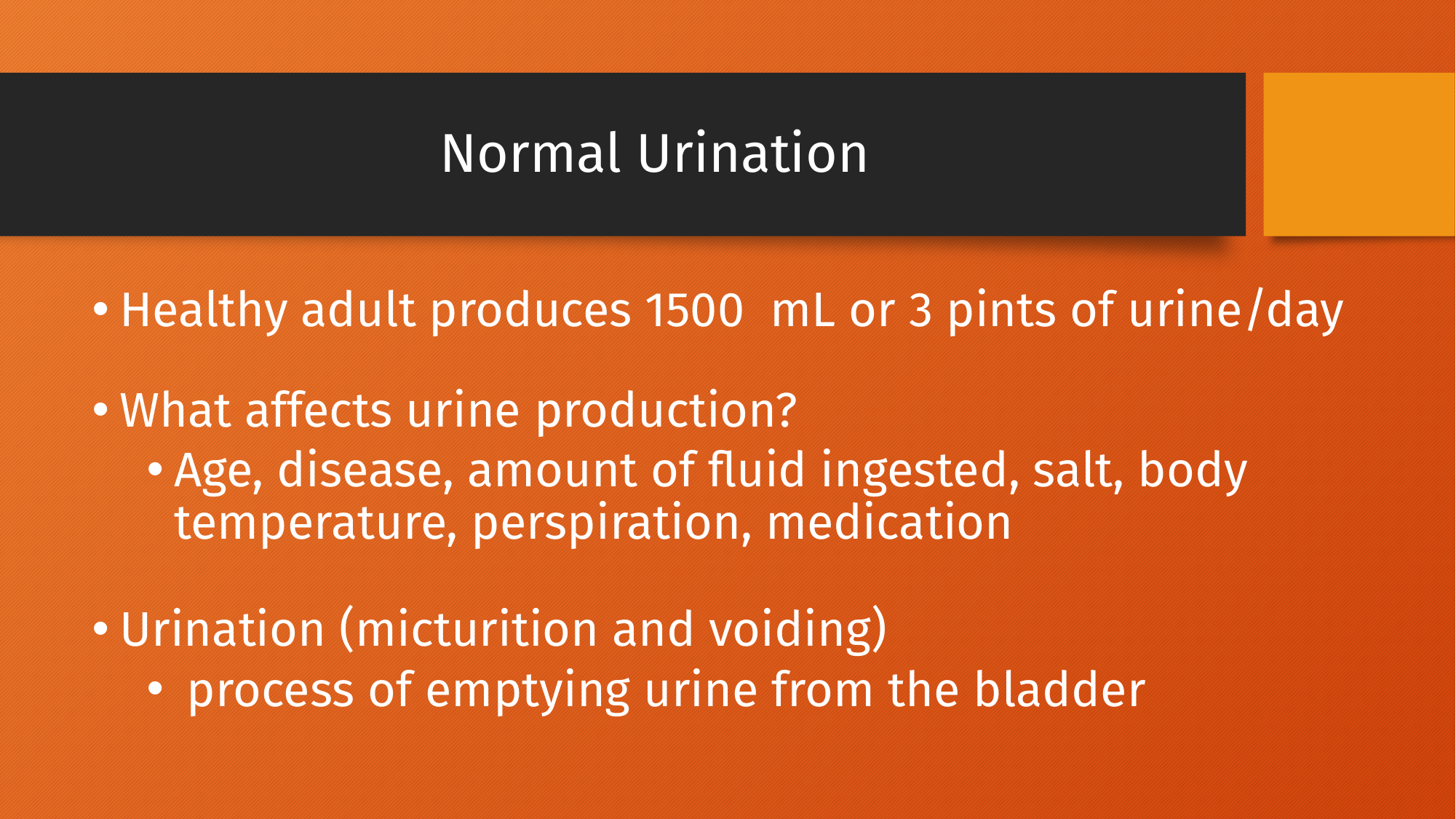

# Normal Urination
Healthy adult produces 1500  mL or 3 pints of urine/day

What affects urine production?
Age, disease, amount of fluid ingested, salt, body temperature, perspiration, medication

Urination (micturition and voiding)
 process of emptying urine from the bladder